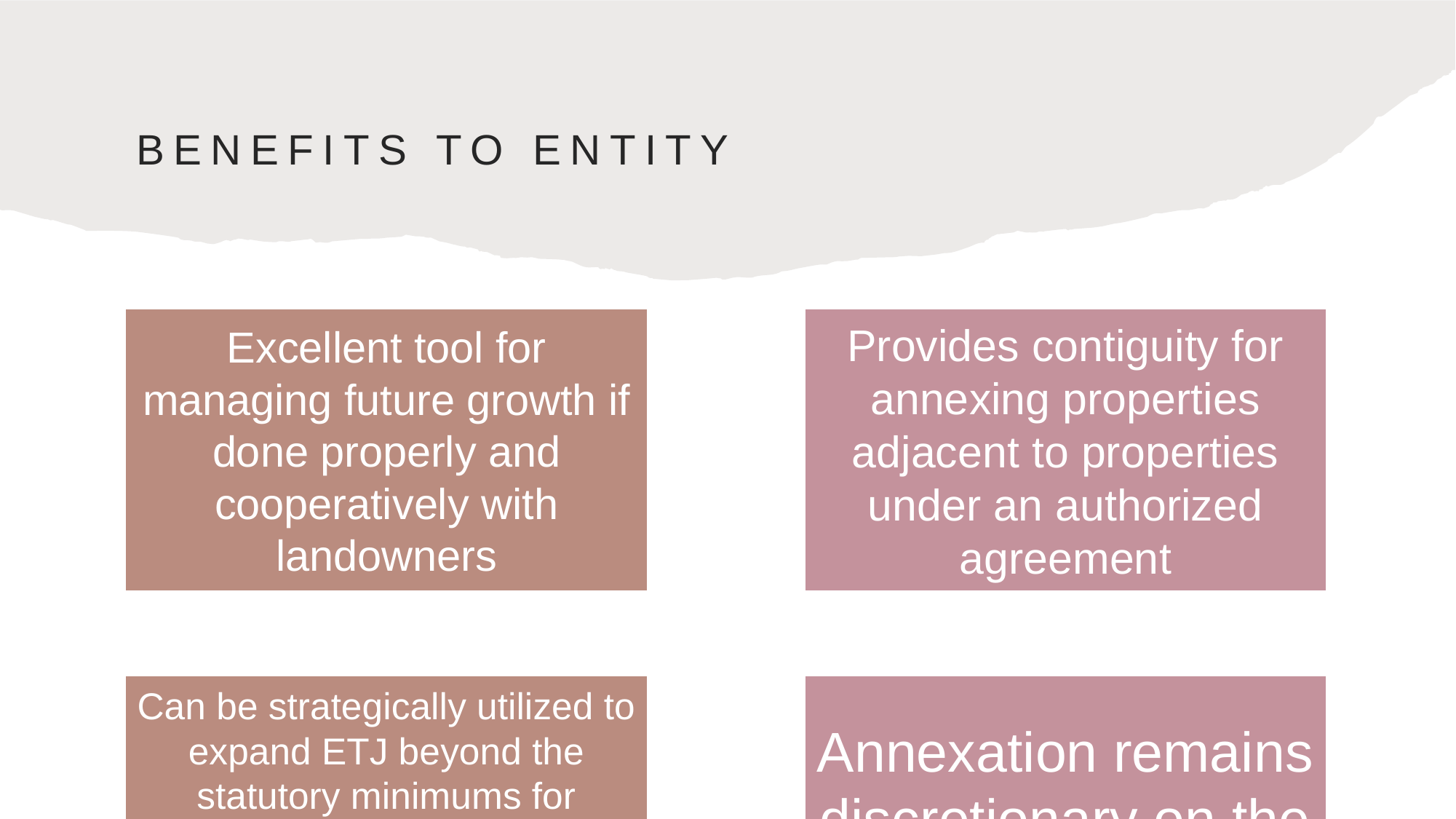

# Benefits to Entity
Excellent tool for managing future growth if done properly and cooperatively with landowners
Provides contiguity for annexing properties adjacent to properties under an authorized agreement